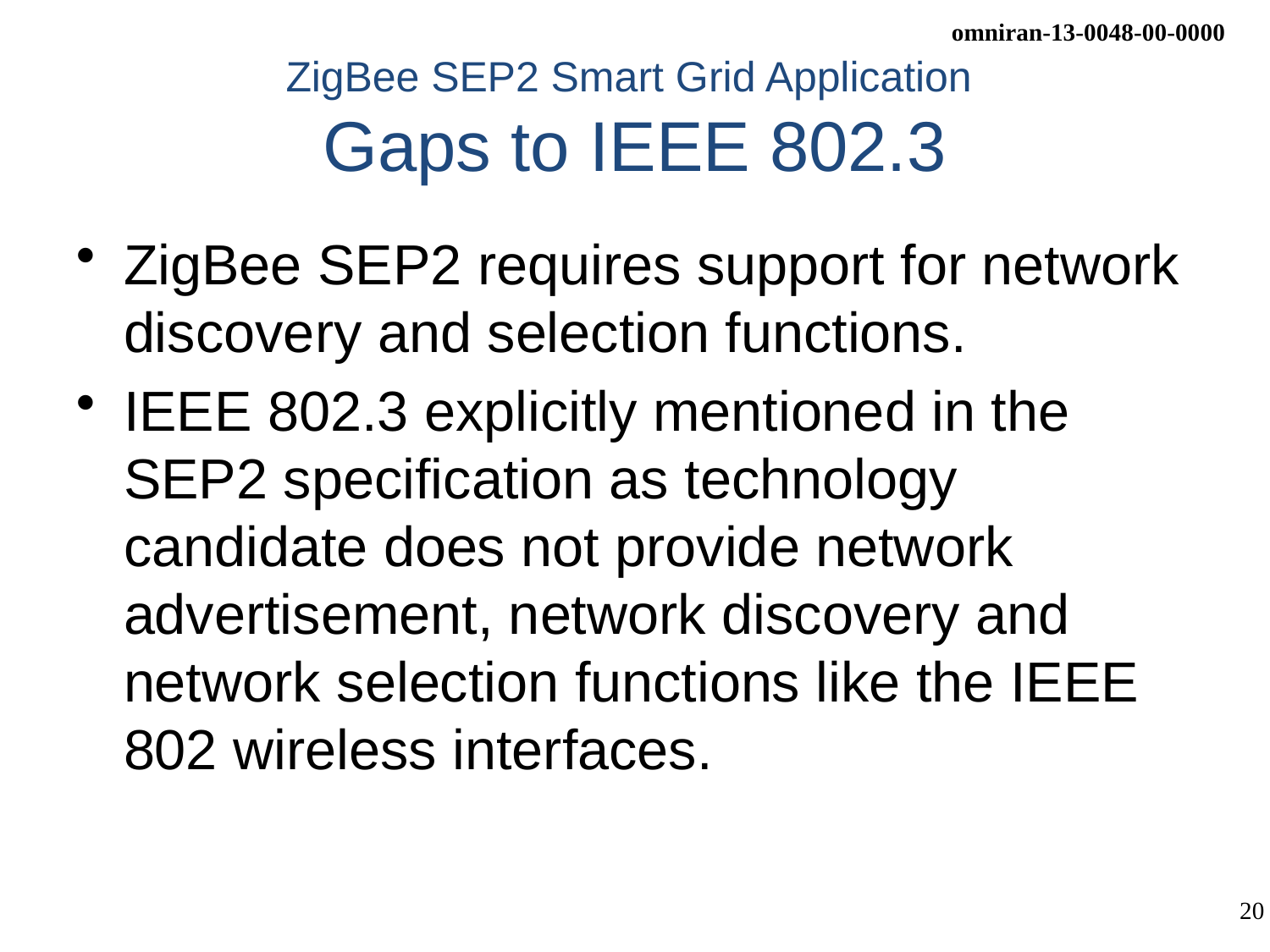

# ZigBee SEP2 Smart Grid Application Gaps to IEEE 802.3
ZigBee SEP2 requires support for network discovery and selection functions.
IEEE 802.3 explicitly mentioned in the SEP2 specification as technology candidate does not provide network advertisement, network discovery and network selection functions like the IEEE 802 wireless interfaces.